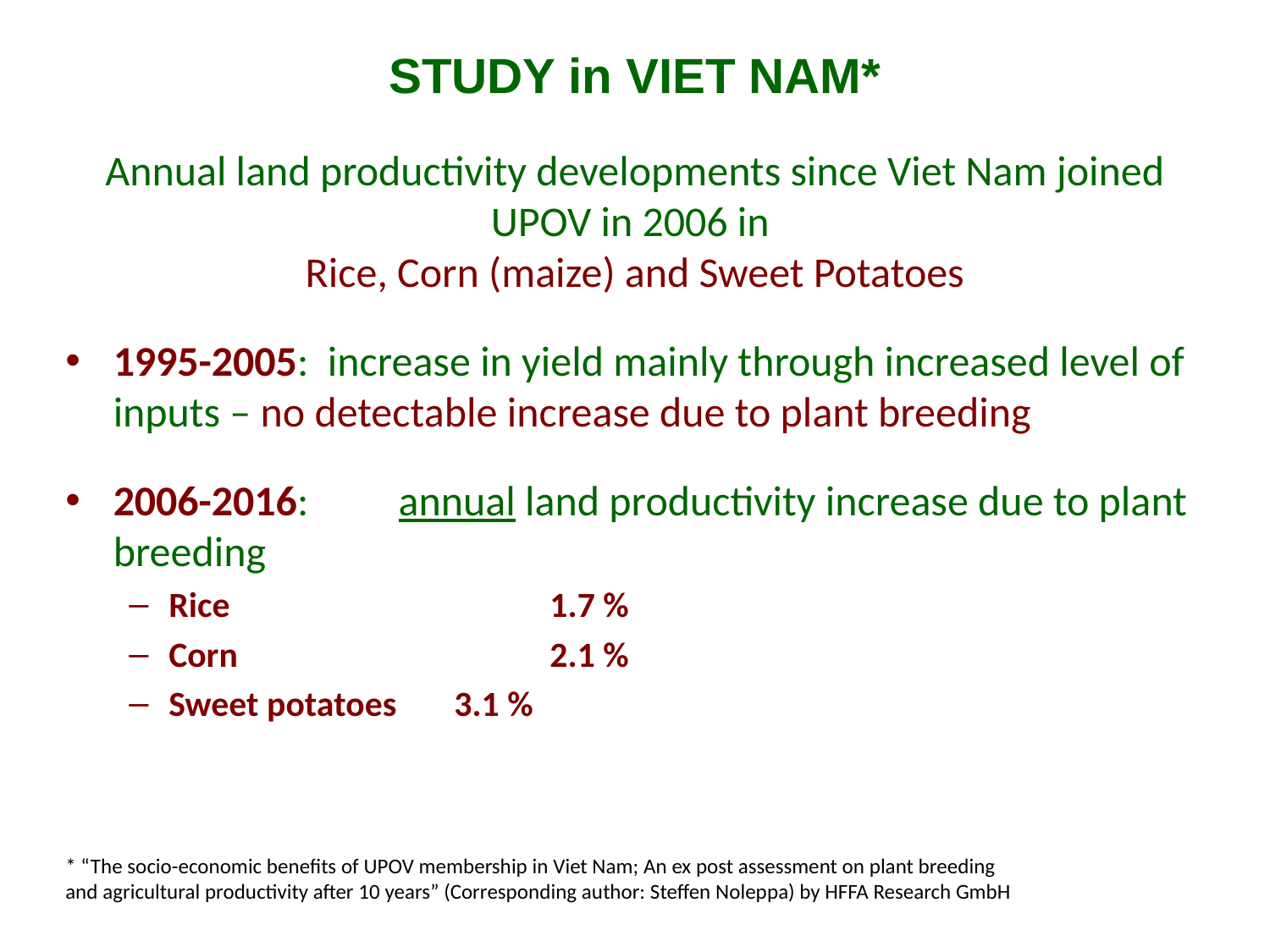

STUDY in VIET NAM*
Annual land productivity developments since Viet Nam joined UPOV in 2006 in
Rice, Corn (maize) and Sweet Potatoes

1995-2005:  increase in yield mainly through increased level of inputs – no detectable increase due to plant breeding

2006-2016:	annual land productivity increase due to plant breeding
Rice 		1.7 %
Corn 		2.1 %
Sweet potatoes 	3.1 %
* “The socio-economic benefits of UPOV membership in Viet Nam; An ex post assessment on plant breeding and agricultural productivity after 10 years” (Corresponding author: Steffen Noleppa) by HFFA Research GmbH